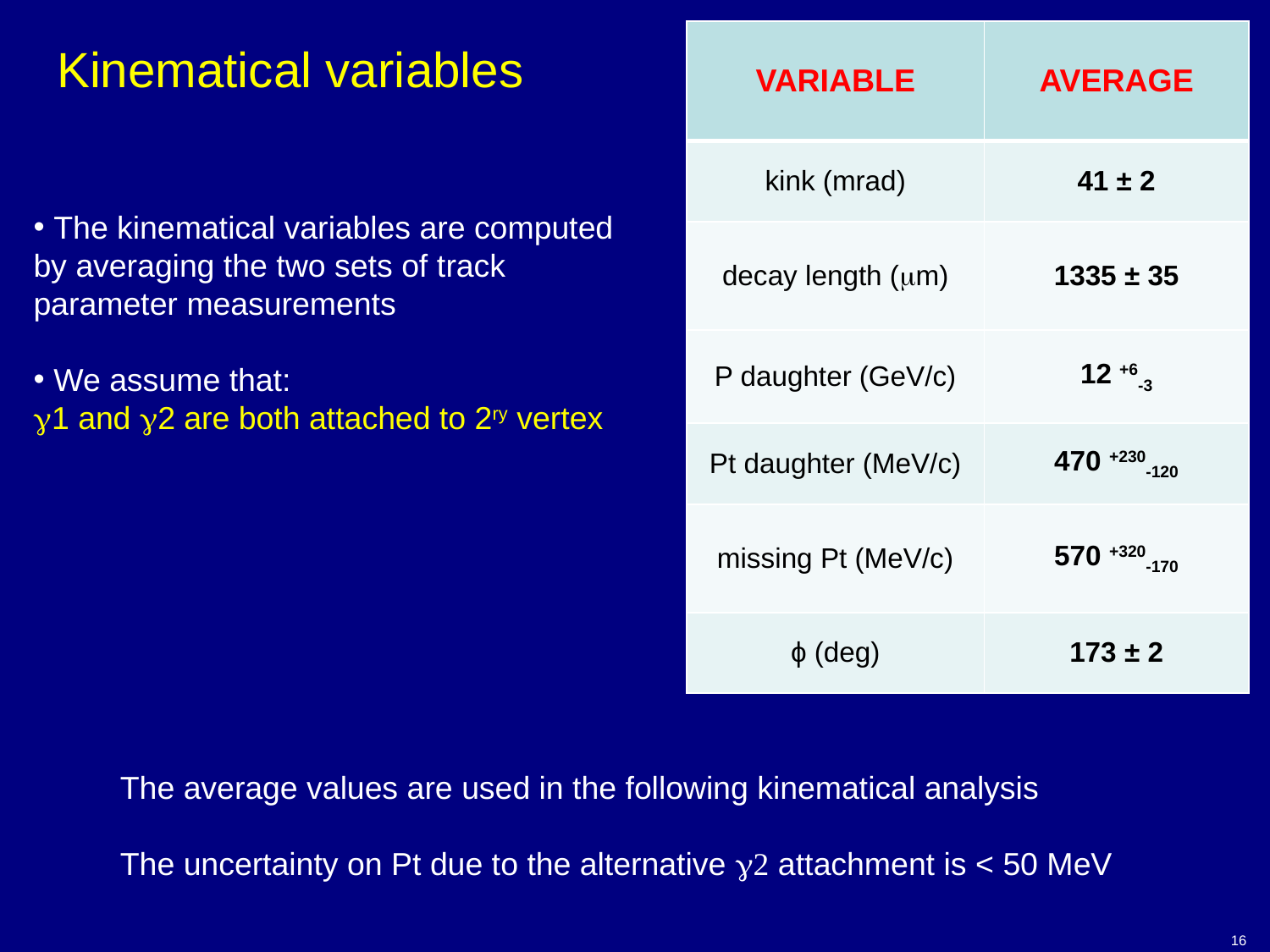

| VARIABLE | AVERAGE |
| --- | --- |
| kink (mrad) | 41 ± 2 |
| decay length (μm) | 1335 ± 35 |
| P daughter (GeV/c) | 12 +6-3 |
| Pt daughter (MeV/c) | 470 +230-120 |
| missing Pt (MeV/c) | 570 +320-170 |
| ϕ (deg) | 173 ± 2 |
Kinematical variables
 The kinematical variables are computed by averaging the two sets of track parameter measurements

 We assume that:
γ1 and γ2 are both attached to 2ry vertex

The average values are used in the following kinematical analysis

The uncertainty on Pt due to the alternative γ2 attachment is < 50 MeV
16